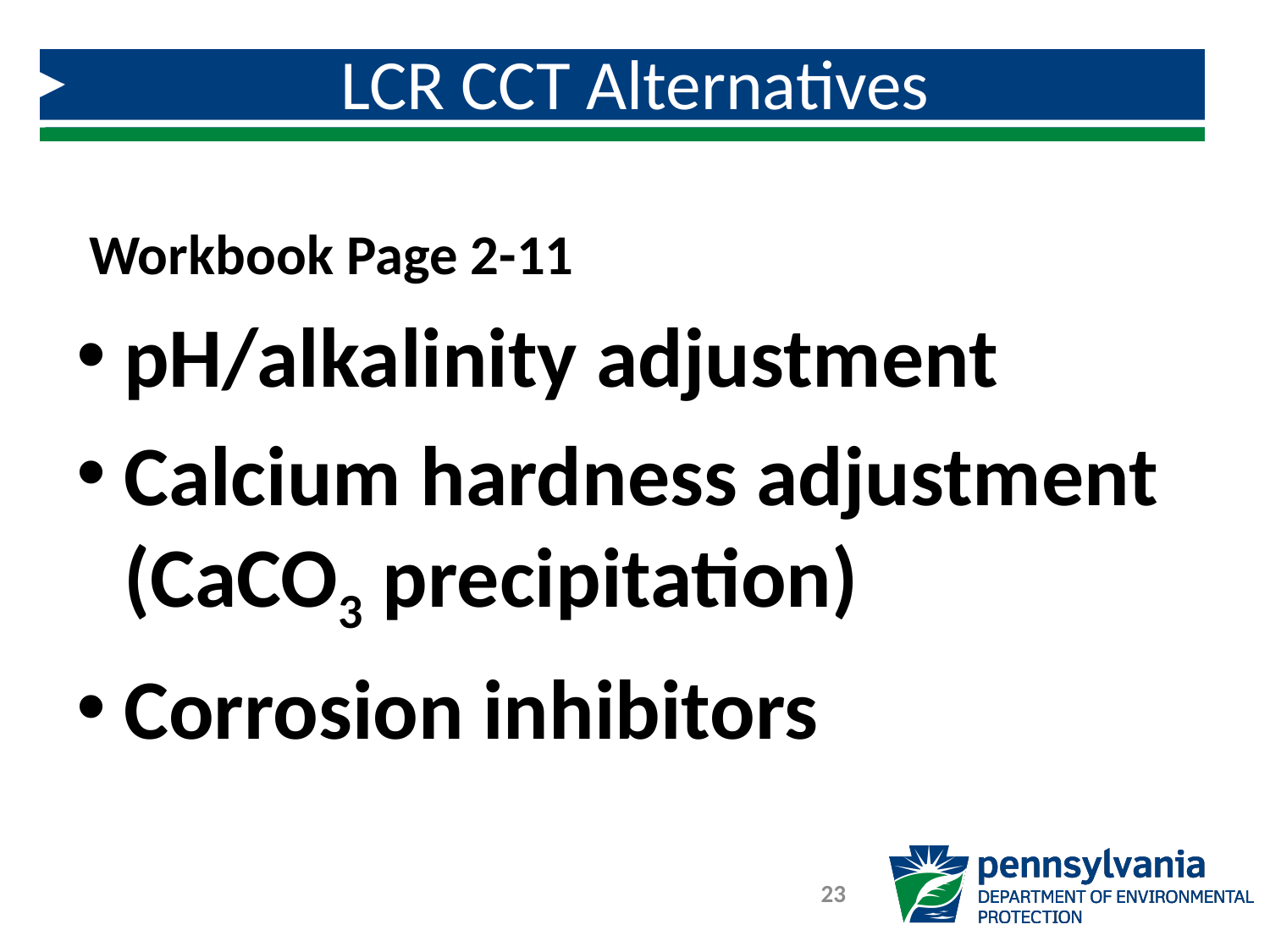

# LCR CCT Alternatives
 Workbook Page 2-11
pH/alkalinity adjustment
Calcium hardness adjustment (CaCO3 precipitation)
Corrosion inhibitors

23